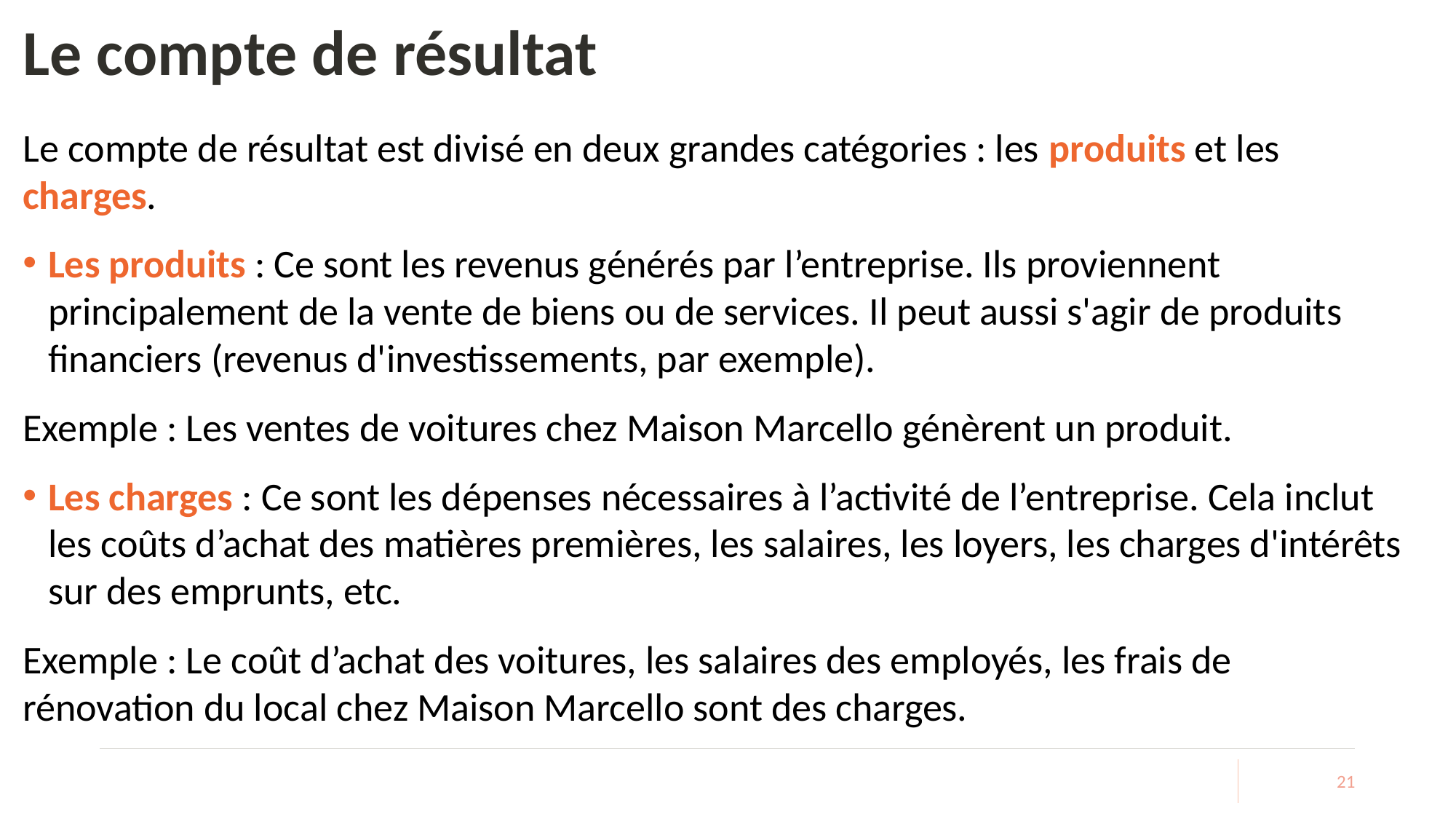

# Le compte de résultat
Le compte de résultat est divisé en deux grandes catégories : les produits et les charges.
Les produits : Ce sont les revenus générés par l’entreprise. Ils proviennent principalement de la vente de biens ou de services. Il peut aussi s'agir de produits financiers (revenus d'investissements, par exemple).
Exemple : Les ventes de voitures chez Maison Marcello génèrent un produit.
Les charges : Ce sont les dépenses nécessaires à l’activité de l’entreprise. Cela inclut les coûts d’achat des matières premières, les salaires, les loyers, les charges d'intérêts sur des emprunts, etc.
Exemple : Le coût d’achat des voitures, les salaires des employés, les frais de rénovation du local chez Maison Marcello sont des charges.
21